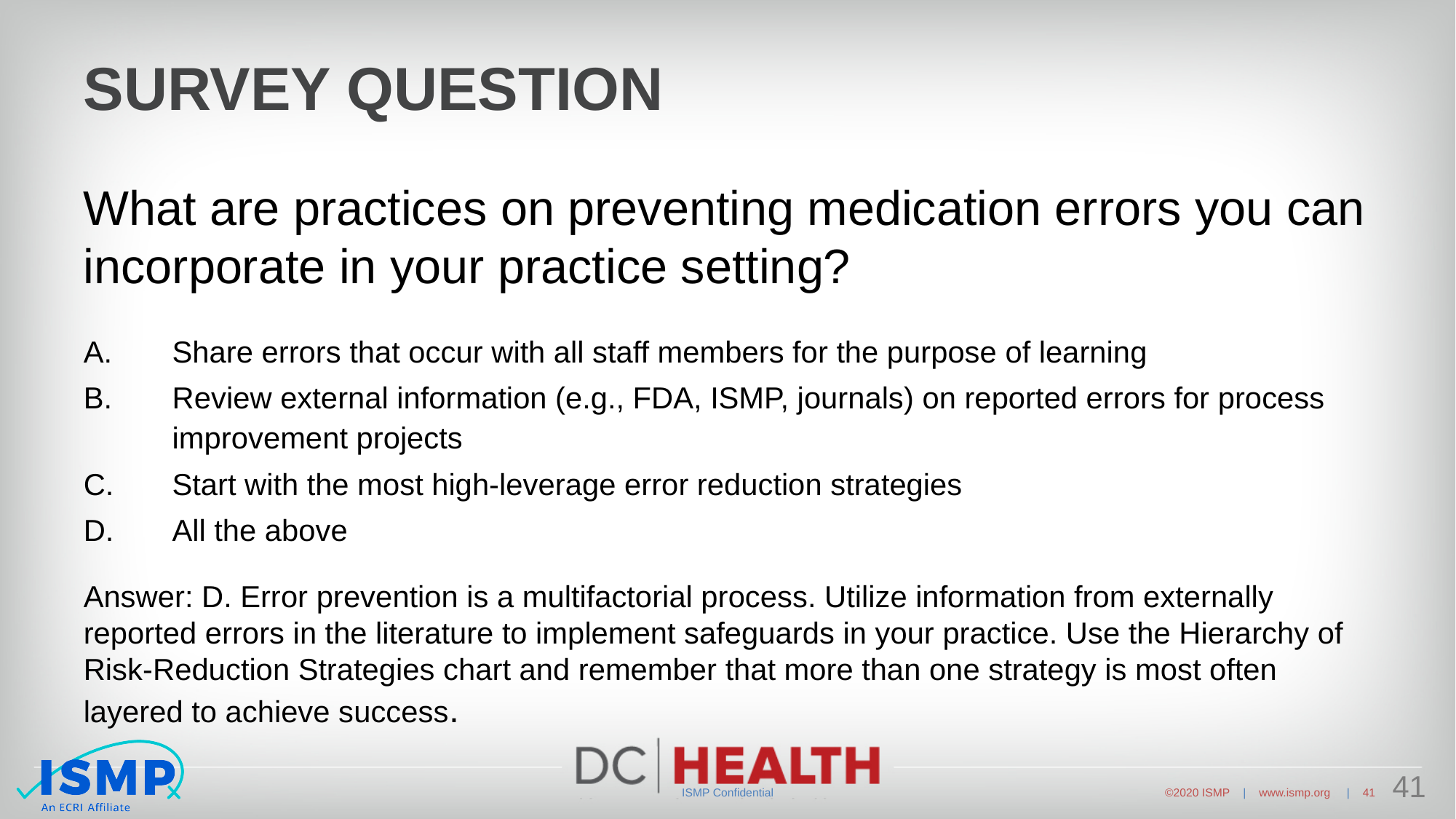

# SURVEY Question
What are practices on preventing medication errors you can incorporate in your practice setting?

Share errors that occur with all staff members for the purpose of learning
Review external information (e.g., FDA, ISMP, journals) on reported errors for process improvement projects
Start with the most high-leverage error reduction strategies
All the above

Answer: D. Error prevention is a multifactorial process. Utilize information from externally reported errors in the literature to implement safeguards in your practice. Use the Hierarchy of Risk-Reduction Strategies chart and remember that more than one strategy is most often layered to achieve success.